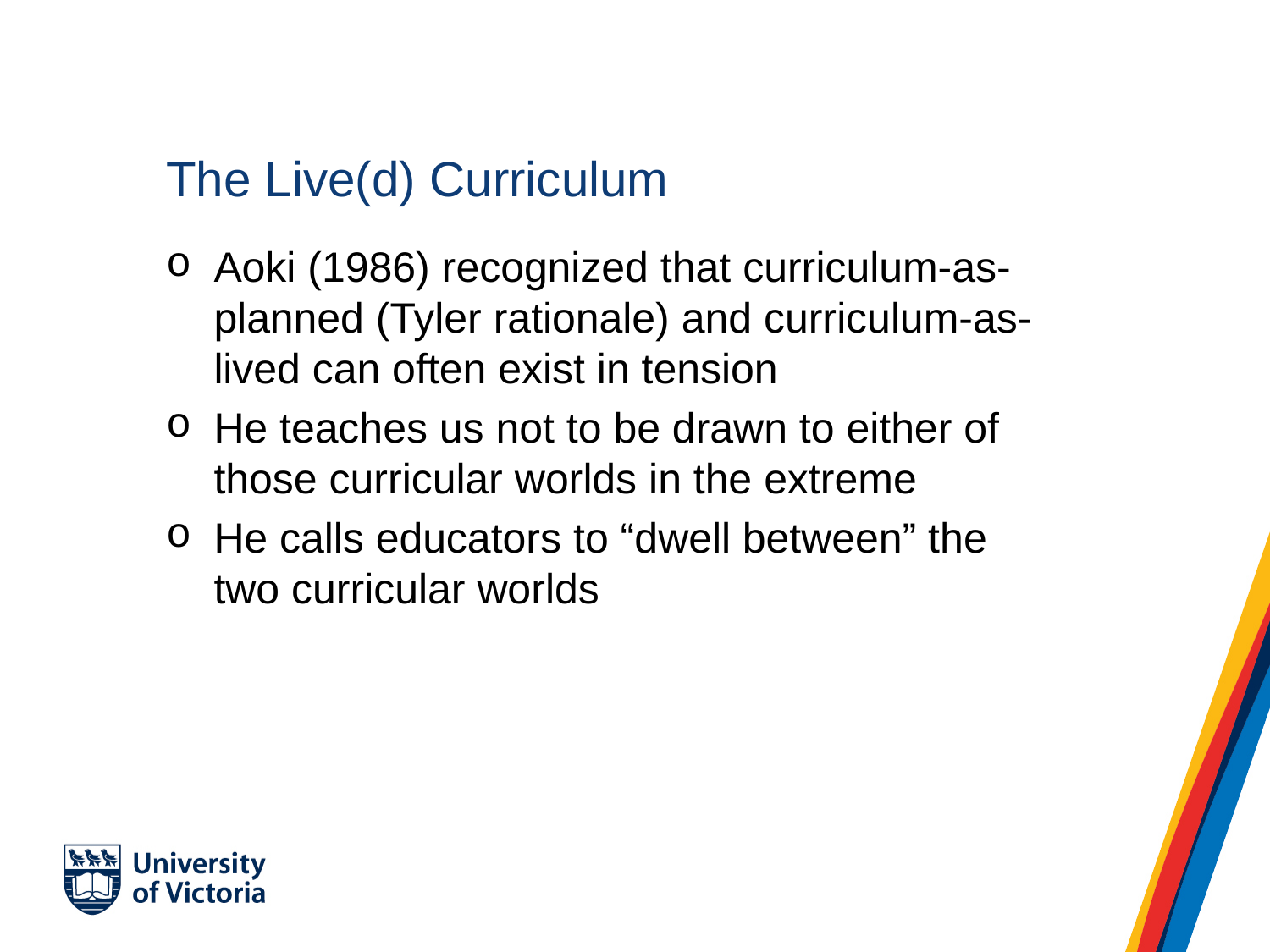

# The Live(d) Curriculum
Aoki (1986) recognized that curriculum-as-planned (Tyler rationale) and curriculum-as-lived can often exist in tension
He teaches us not to be drawn to either of those curricular worlds in the extreme
He calls educators to “dwell between” the two curricular worlds